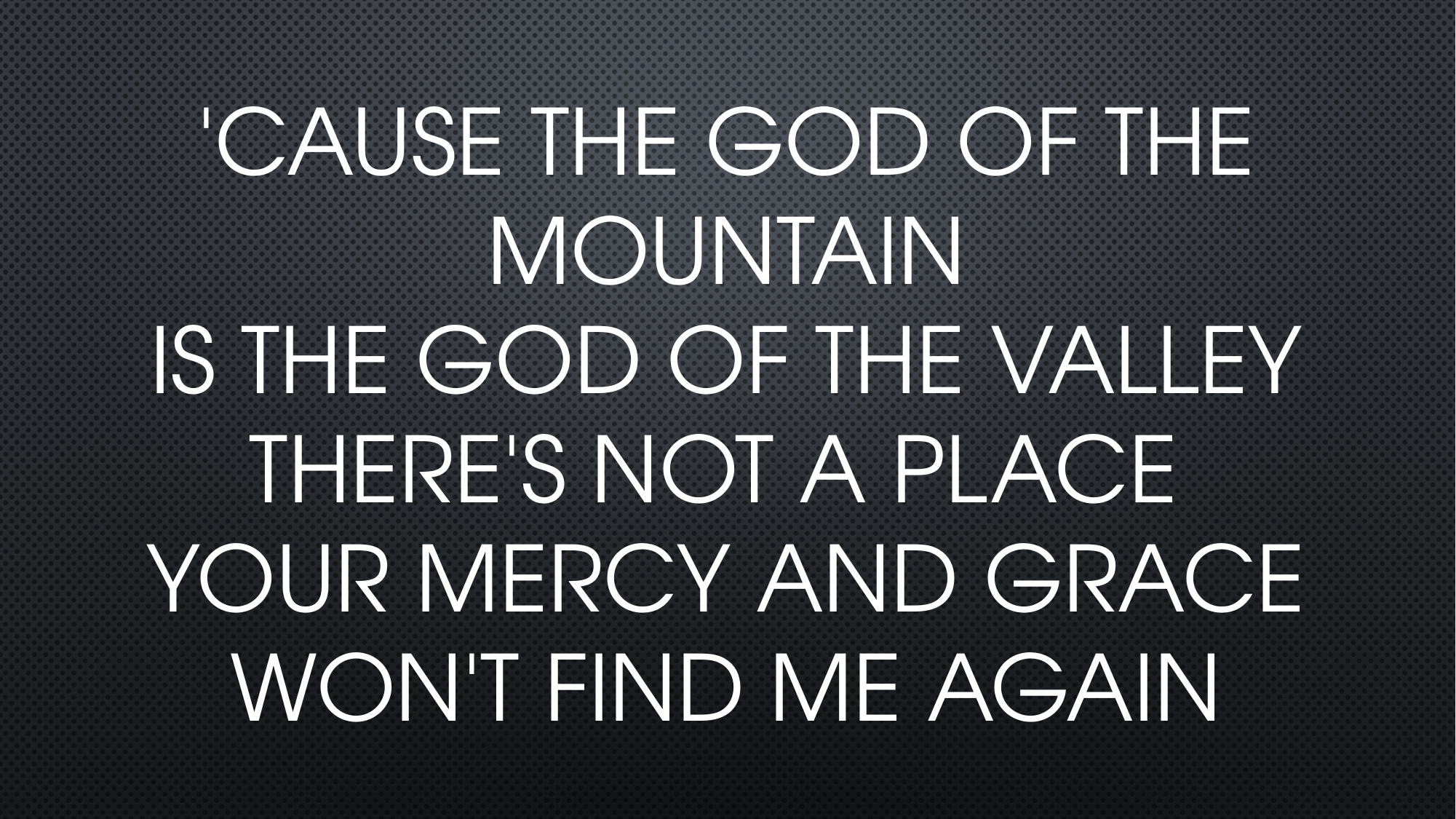

# 'Cause the God of the mountain Is the God of the valley There's not a place Your mercy and grace Won't find me again